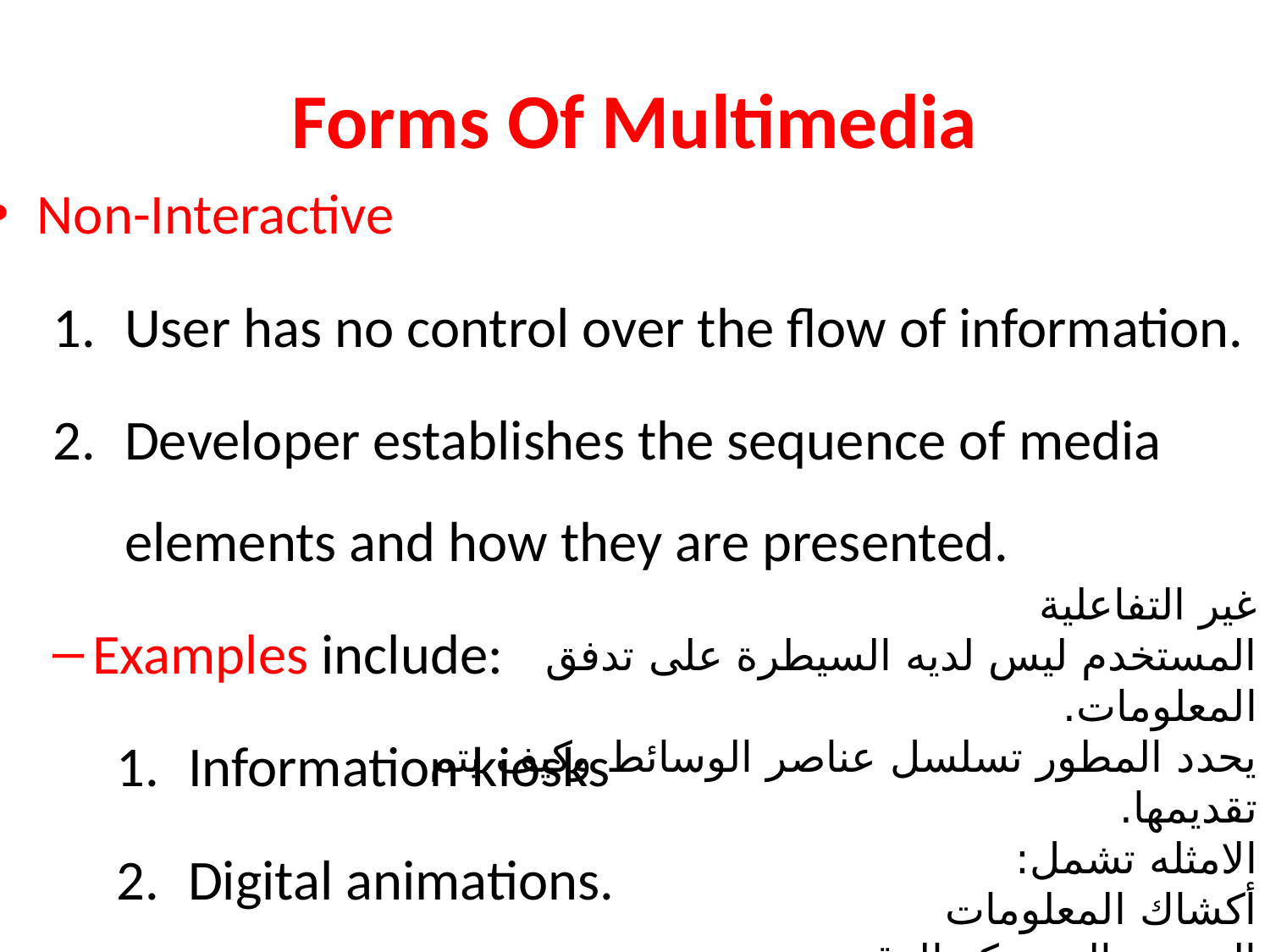

# Forms Of Multimedia
Non-Interactive
User has no control over the flow of information.
Developer establishes the sequence of media elements and how they are presented.
Examples include:
Information kiosks
Digital animations.

غير التفاعلية
المستخدم ليس لديه السيطرة على تدفق المعلومات.
يحدد المطور تسلسل عناصر الوسائط وكيف يتم تقديمها.
الامثله تشمل:
أكشاك المعلومات
الرسوم المتحركة الرقمية.